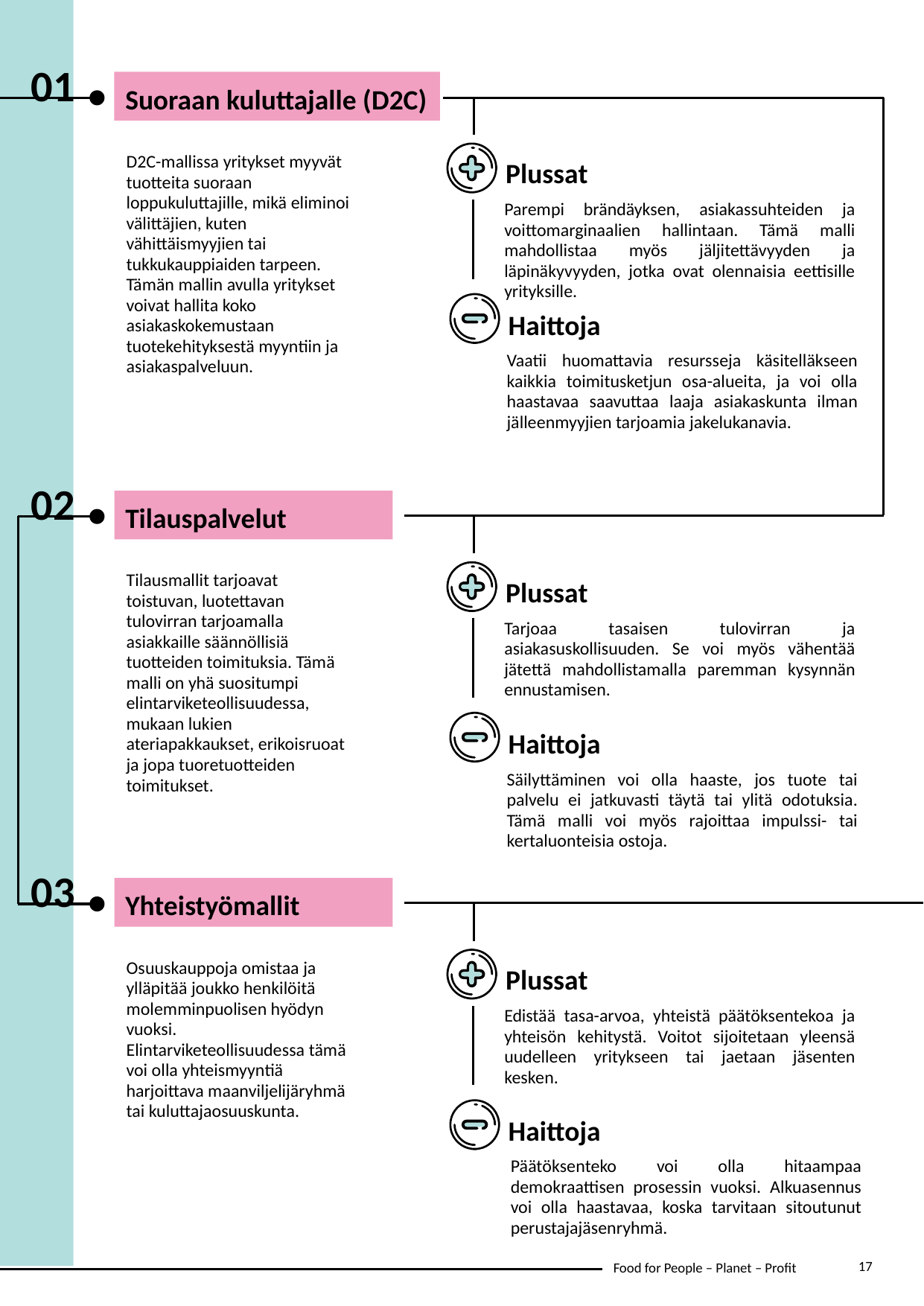

01
Suoraan kuluttajalle (D2C)

D2C-mallissa yritykset myyvät tuotteita suoraan loppukuluttajille, mikä eliminoi välittäjien, kuten vähittäismyyjien tai tukkukauppiaiden tarpeen. Tämän mallin avulla yritykset voivat hallita koko asiakaskokemustaan ​​tuotekehityksestä myyntiin ja asiakaspalveluun.

Plussat

Parempi brändäyksen, asiakassuhteiden ja voittomarginaalien hallintaan. Tämä malli mahdollistaa myös jäljitettävyyden ja läpinäkyvyyden, jotka ovat olennaisia ​​eettisille yrityksille.

Haittoja

Vaatii huomattavia resursseja käsitelläkseen kaikkia toimitusketjun osa-alueita, ja voi olla haastavaa saavuttaa laaja asiakaskunta ilman jälleenmyyjien tarjoamia jakelukanavia.

02
Tilauspalvelut

Tilausmallit tarjoavat toistuvan, luotettavan tulovirran tarjoamalla asiakkaille säännöllisiä tuotteiden toimituksia. Tämä malli on yhä suositumpi elintarviketeollisuudessa, mukaan lukien ateriapakkaukset, erikoisruoat ja jopa tuoretuotteiden toimitukset.

Plussat
Tarjoaa tasaisen tulovirran ja asiakasuskollisuuden. Se voi myös vähentää jätettä mahdollistamalla paremman kysynnän ennustamisen.

Haittoja
Säilyttäminen voi olla haaste, jos tuote tai palvelu ei jatkuvasti täytä tai ylitä odotuksia. Tämä malli voi myös rajoittaa impulssi- ​​tai kertaluonteisia ostoja.
03
Yhteistyömallit

Osuuskauppoja omistaa ja ylläpitää joukko henkilöitä molemminpuolisen hyödyn vuoksi. Elintarviketeollisuudessa tämä voi olla yhteismyyntiä harjoittava maanviljelijäryhmä tai kuluttajaosuuskunta.

Plussat
Edistää tasa-arvoa, yhteistä päätöksentekoa ja yhteisön kehitystä. Voitot sijoitetaan yleensä uudelleen yritykseen tai jaetaan jäsenten kesken.

Haittoja
Päätöksenteko voi olla hitaampaa demokraattisen prosessin vuoksi. Alkuasennus voi olla haastavaa, koska tarvitaan sitoutunut perustajajäsenryhmä.
17